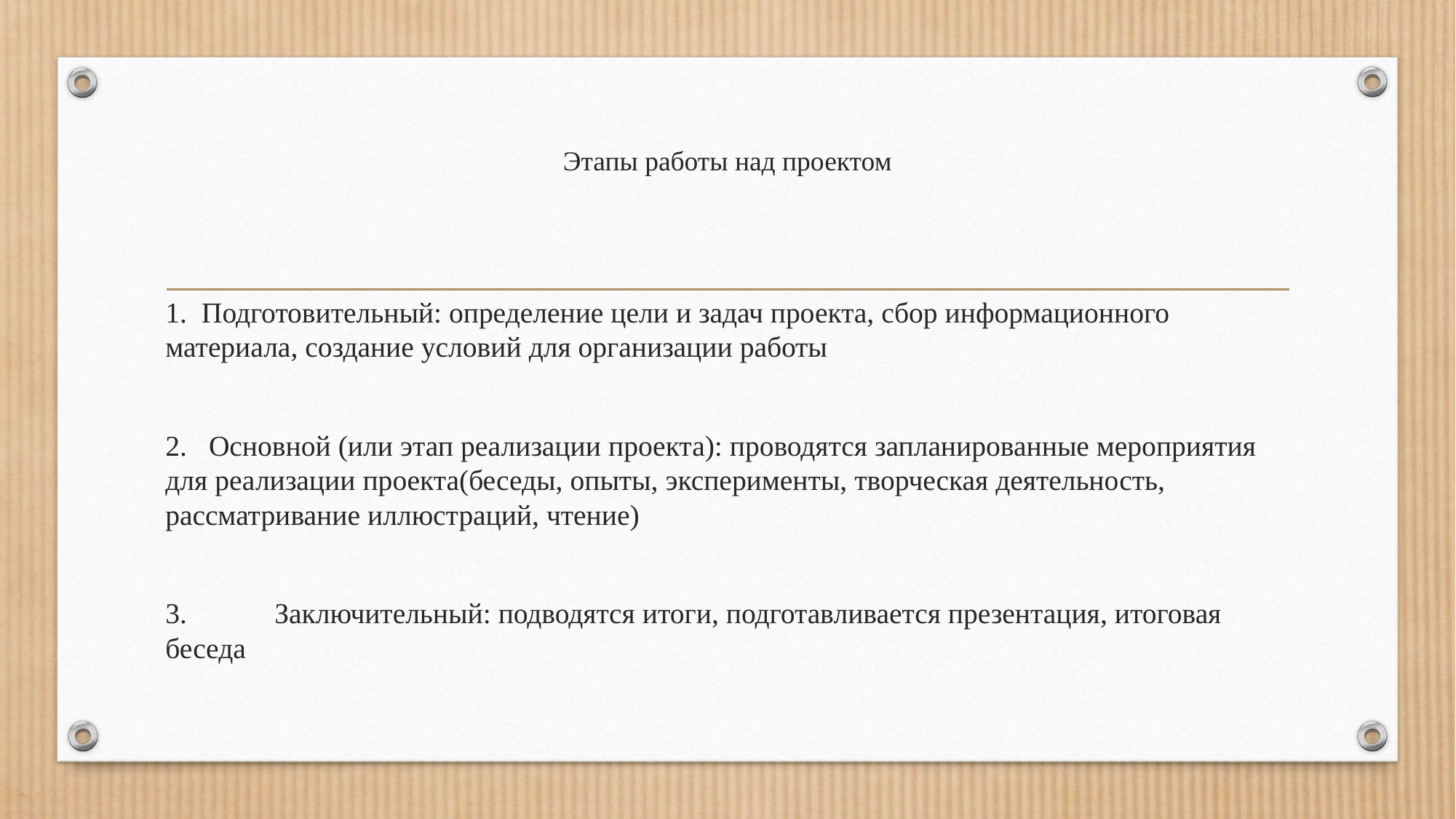

# Этапы работы над проектом
1.  Подготовительный: определение цели и задач проекта, сбор информационного материала, создание условий для организации работы

2.   Основной (или этап реализации проекта): проводятся запланированные мероприятия    для реализации проекта(беседы, опыты, эксперименты, творческая деятельность, рассматривание иллюстраций, чтение)

3.	Заключительный: подводятся итоги, подготавливается презентация, итоговая беседа